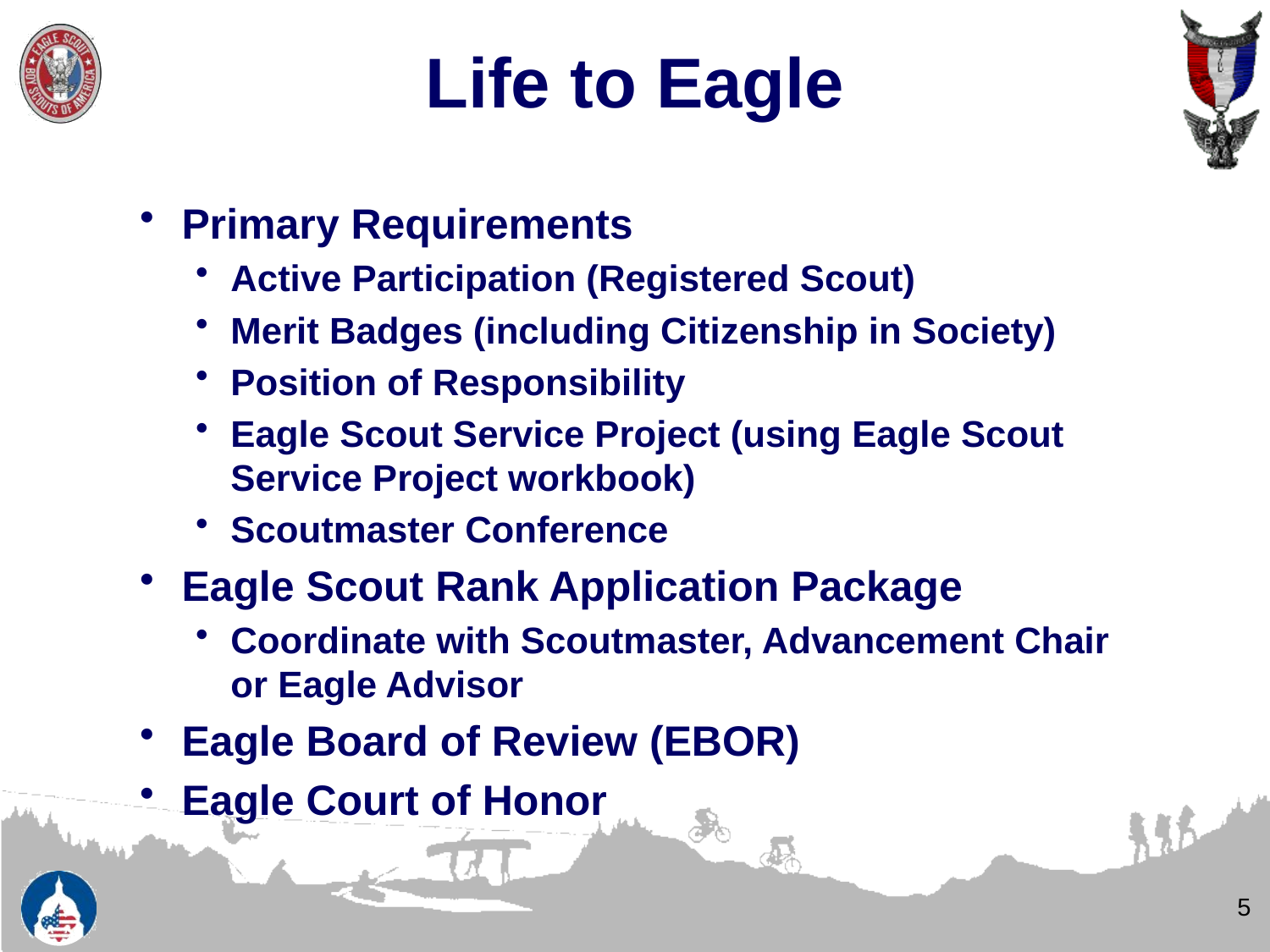

# Life to Eagle
Primary Requirements
Active Participation (Registered Scout)
Merit Badges (including Citizenship in Society)
Position of Responsibility
Eagle Scout Service Project (using Eagle Scout Service Project workbook)
Scoutmaster Conference
Eagle Scout Rank Application Package
Coordinate with Scoutmaster, Advancement Chair or Eagle Advisor
Eagle Board of Review (EBOR)
Eagle Court of Honor
5